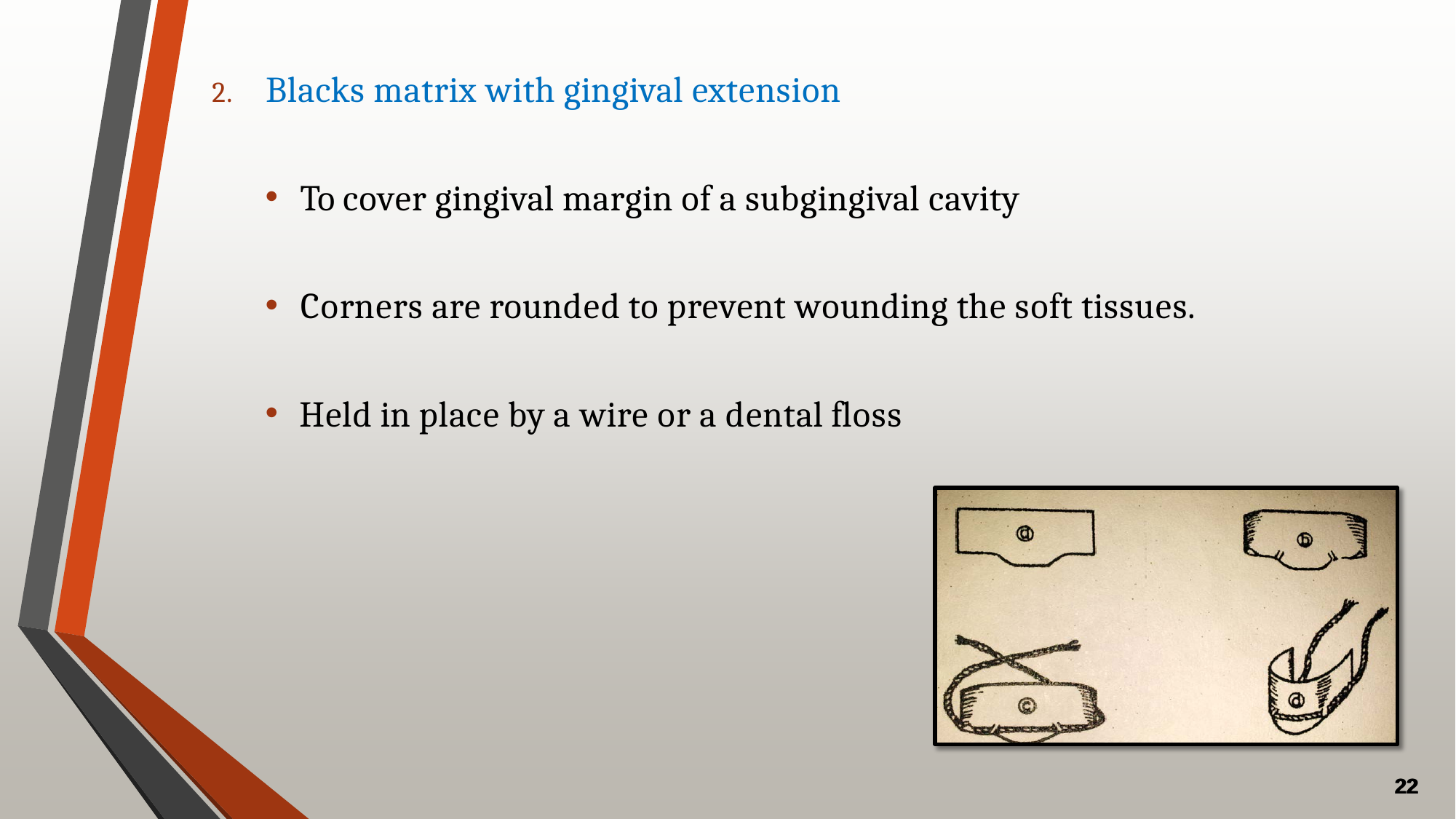

Blacks matrix with gingival extension

To cover gingival margin of a subgingival cavity

Corners are rounded to prevent wounding the soft tissues.

Held in place by a wire or a dental floss

22
22